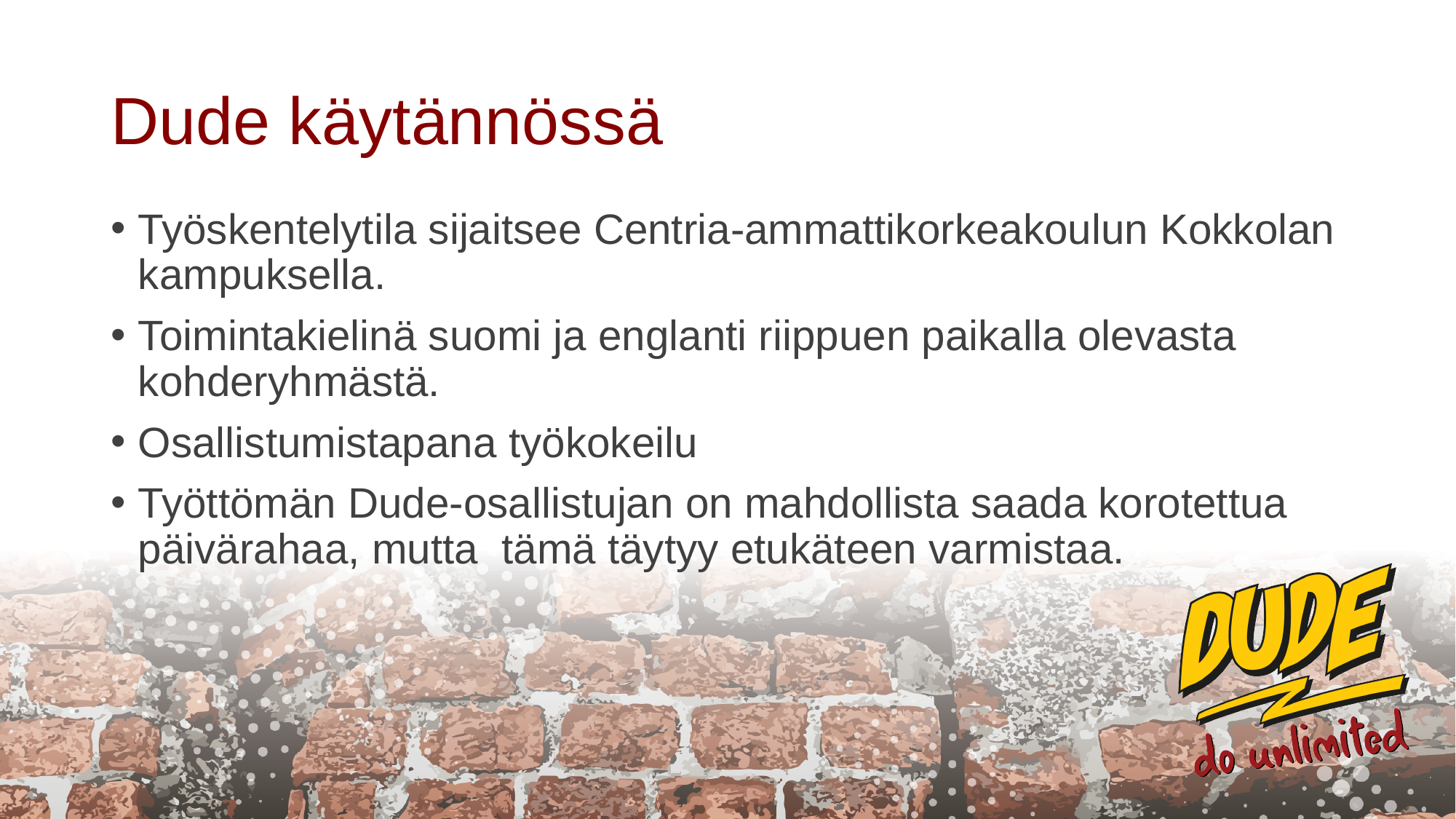

# Dude käytännössä
Työskentelytila sijaitsee Centria-ammattikorkeakoulun Kokkolan kampuksella.
Toimintakielinä suomi ja englanti riippuen paikalla olevasta kohderyhmästä.
Osallistumistapana työkokeilu
Työttömän Dude-osallistujan on mahdollista saada korotettua päivärahaa, mutta  tämä täytyy etukäteen varmistaa.